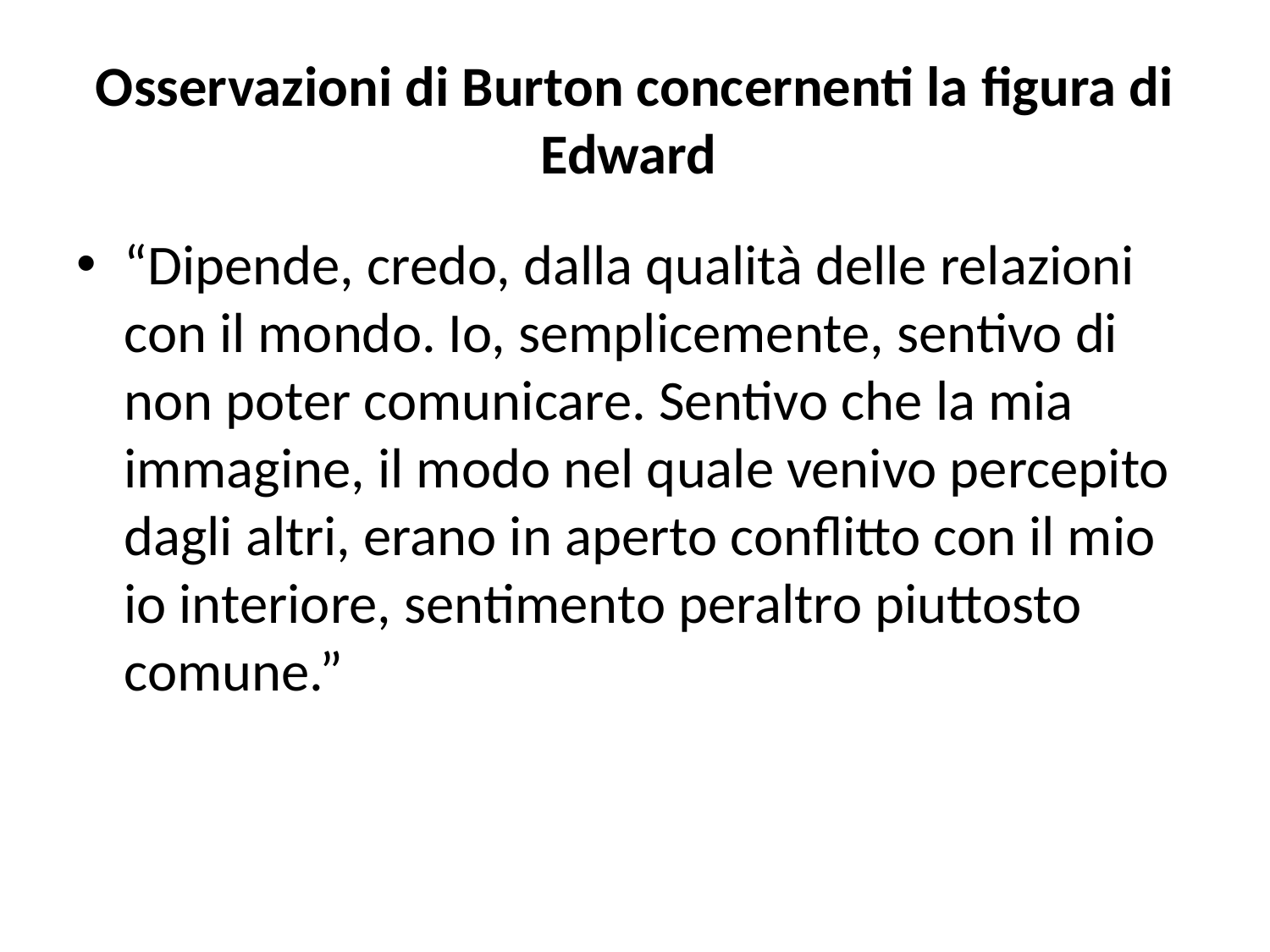

# Osservazioni di Burton concernenti la figura di Edward
“Dipende, credo, dalla qualità delle relazioni con il mondo. Io, semplicemente, sentivo di non poter comunicare. Sentivo che la mia immagine, il modo nel quale venivo percepito dagli altri, erano in aperto conflitto con il mio io interiore, sentimento peraltro piuttosto comune.”